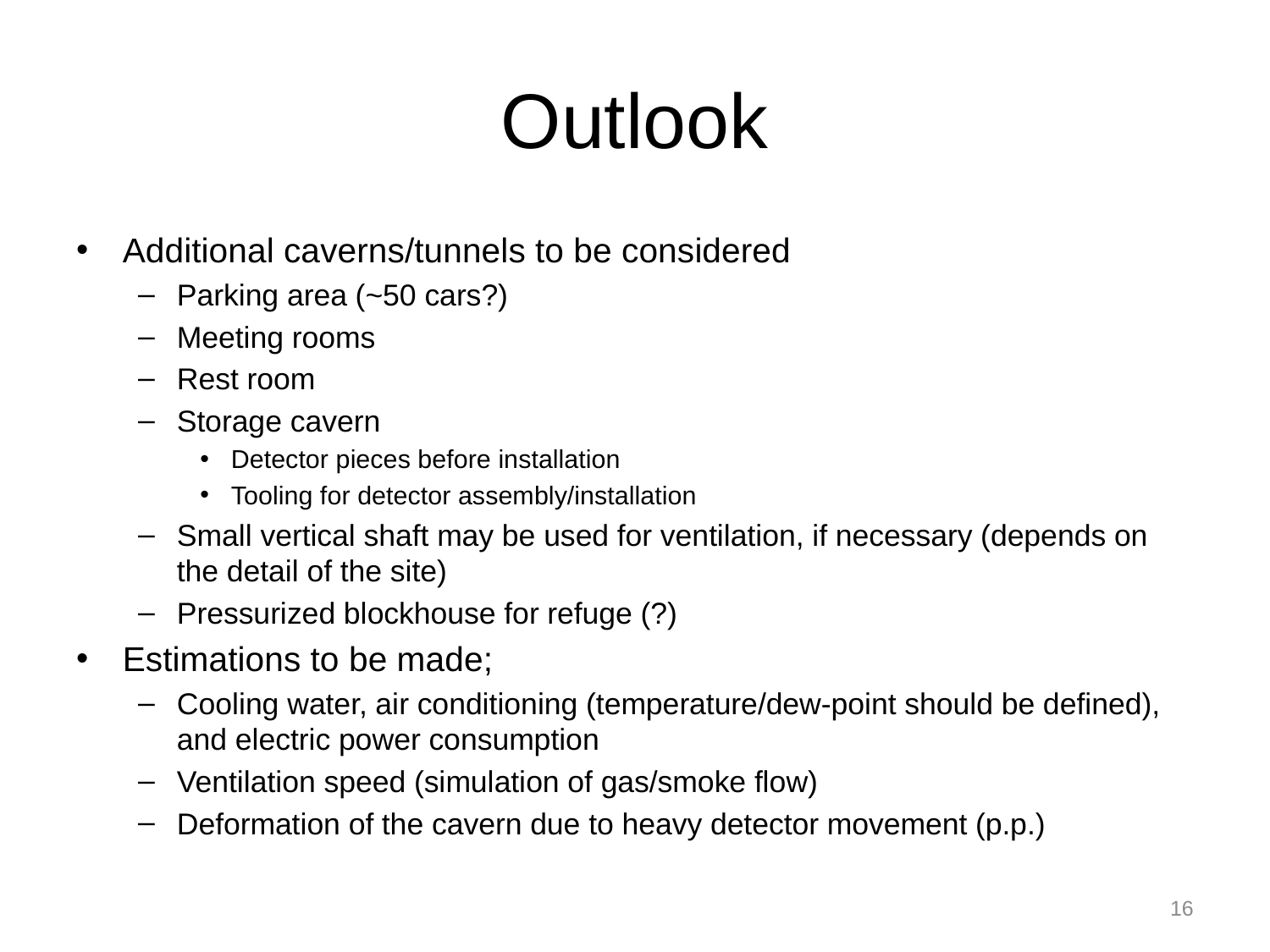

# Outlook
Additional caverns/tunnels to be considered
Parking area (~50 cars?)
Meeting rooms
Rest room
Storage cavern
Detector pieces before installation
Tooling for detector assembly/installation
Small vertical shaft may be used for ventilation, if necessary (depends on the detail of the site)
Pressurized blockhouse for refuge (?)
Estimations to be made;
Cooling water, air conditioning (temperature/dew-point should be defined), and electric power consumption
Ventilation speed (simulation of gas/smoke flow)
Deformation of the cavern due to heavy detector movement (p.p.)
16